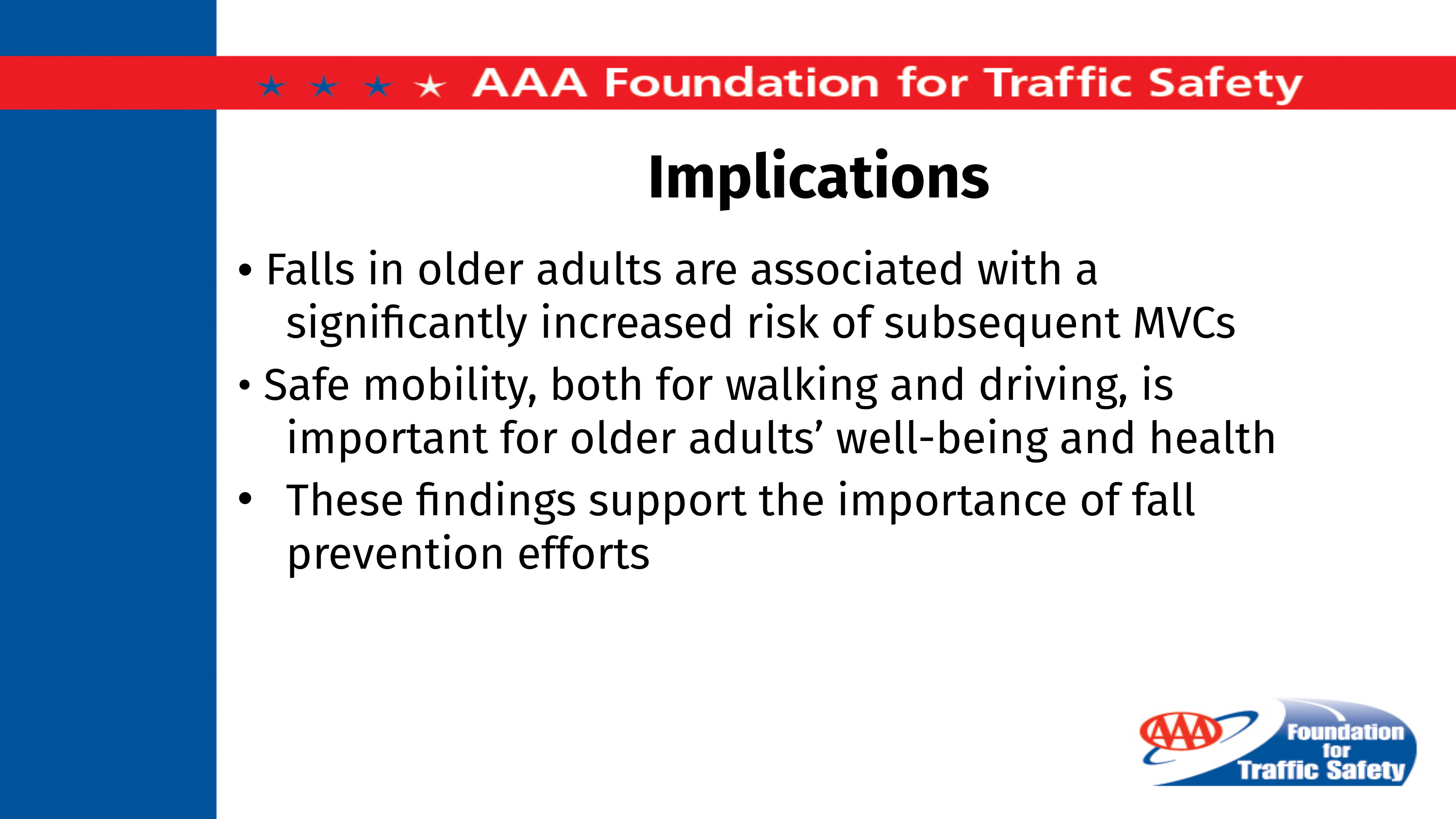

# Implications

• Falls in older adults are associated with a significantly increased risk of subsequent MVCs
• Safe mobility, both for walking and driving, is important for older adults’ well-being and health
These findings support the importance of fall prevention efforts